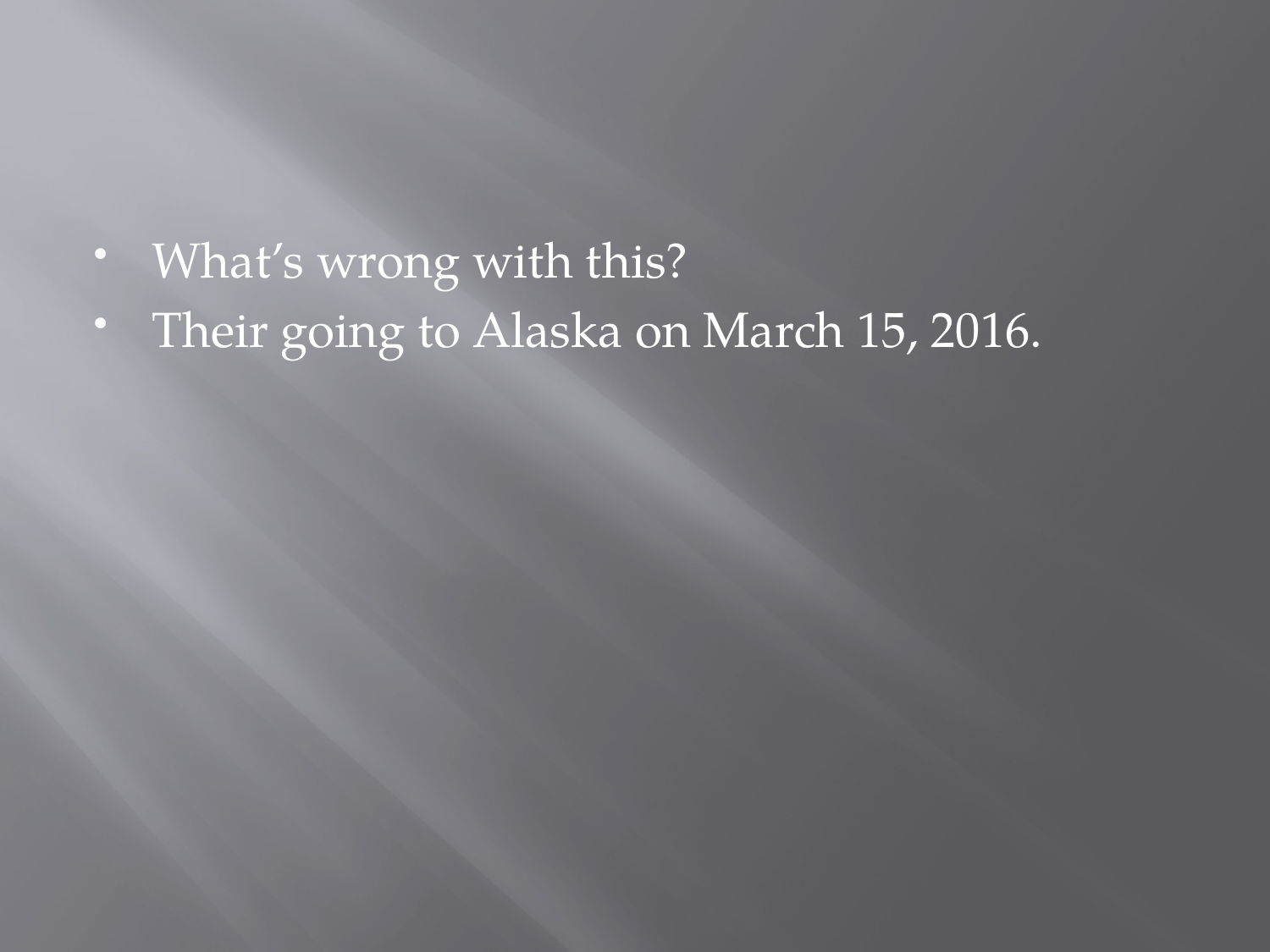

#
What’s wrong with this?
Their going to Alaska on March 15, 2016.